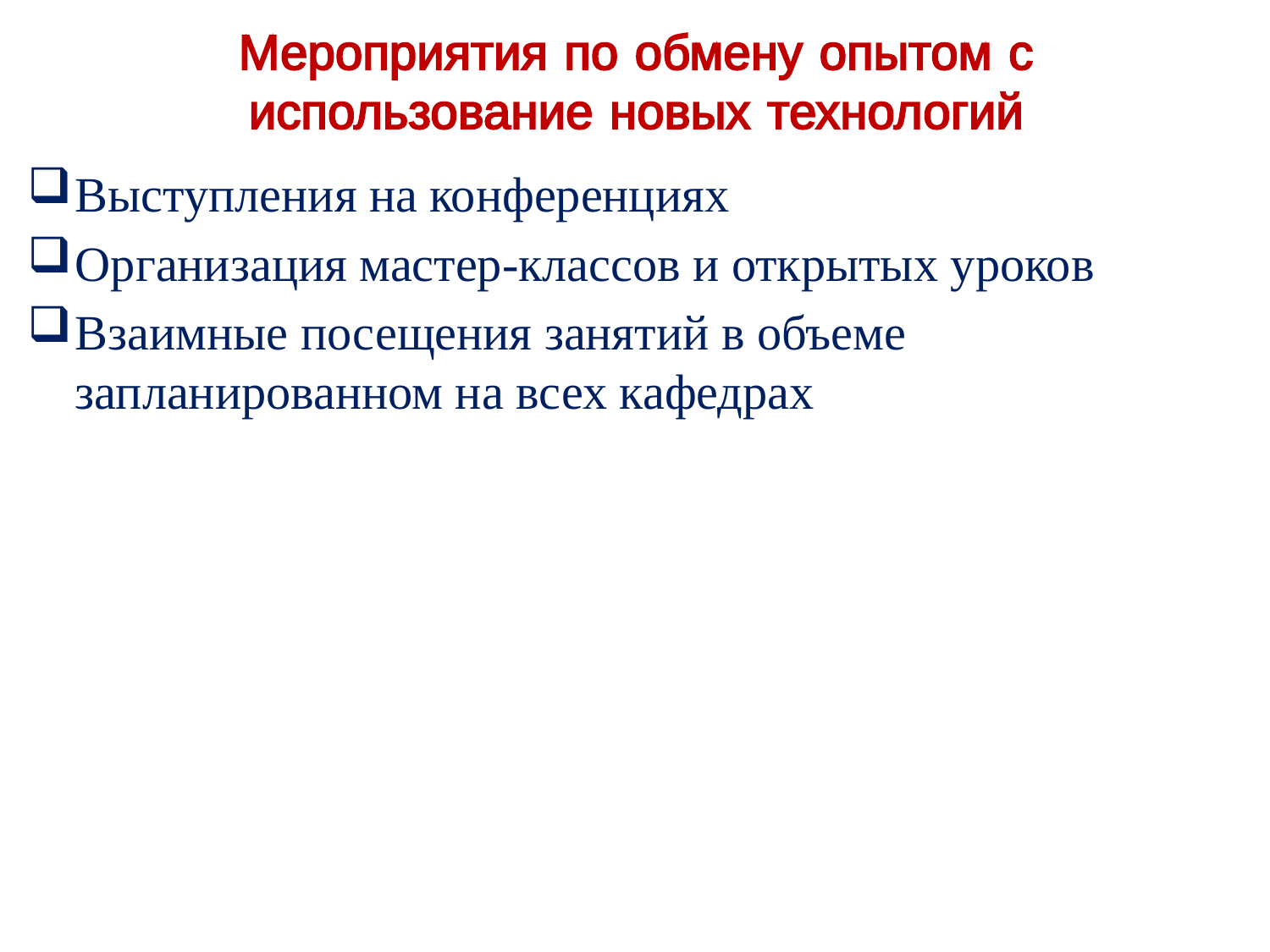

# Мероприятия по обмену опытом с использование новых технологий
Выступления на конференциях
Организация мастер-классов и открытых уроков
Взаимные посещения занятий в объеме  запланированном на всех кафедрах